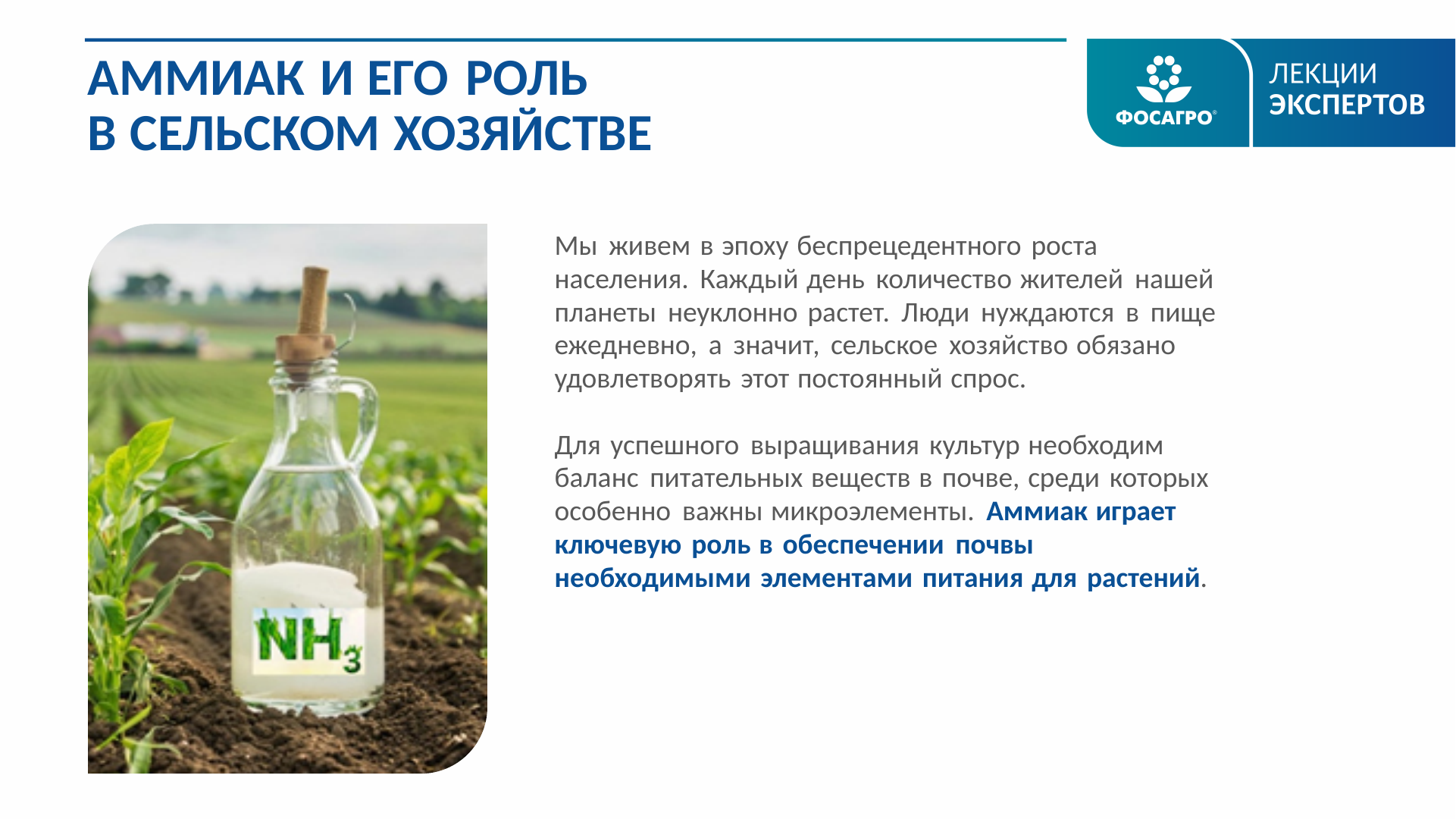

АММИАК И ЕГО РОЛЬ
В СЕЛЬСКОМ ХОЗЯЙСТВЕ
Мы живем в эпоху беспрецедентного роста населения. Каждый день количество жителей нашей планеты неуклонно растет. Люди нуждаются в пище ежедневно, а значит, сельское хозяйство обязано удовлетворять этот постоянный спрос.

Для успешного выращивания культур необходим баланс питательных веществ в почве, среди которых особенно важны микроэлементы. Аммиак играет ключевую роль в обеспечении почвы необходимыми элементами питания для растений.